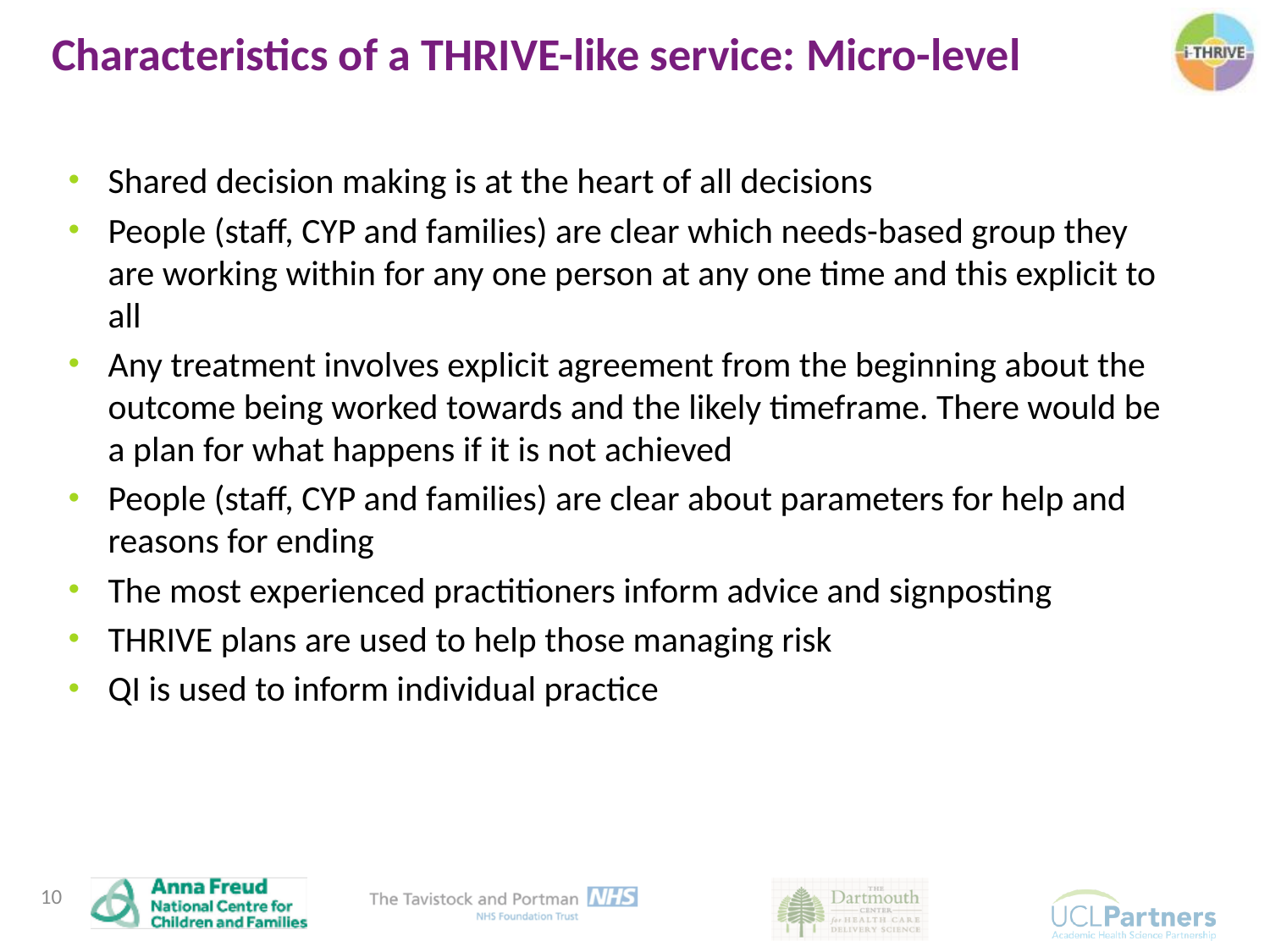

Characteristics of a THRIVE-like service: Micro-level
Shared decision making is at the heart of all decisions
People (staff, CYP and families) are clear which needs-based group they are working within for any one person at any one time and this explicit to all
Any treatment involves explicit agreement from the beginning about the outcome being worked towards and the likely timeframe. There would be a plan for what happens if it is not achieved
People (staff, CYP and families) are clear about parameters for help and reasons for ending
The most experienced practitioners inform advice and signposting
THRIVE plans are used to help those managing risk
QI is used to inform individual practice